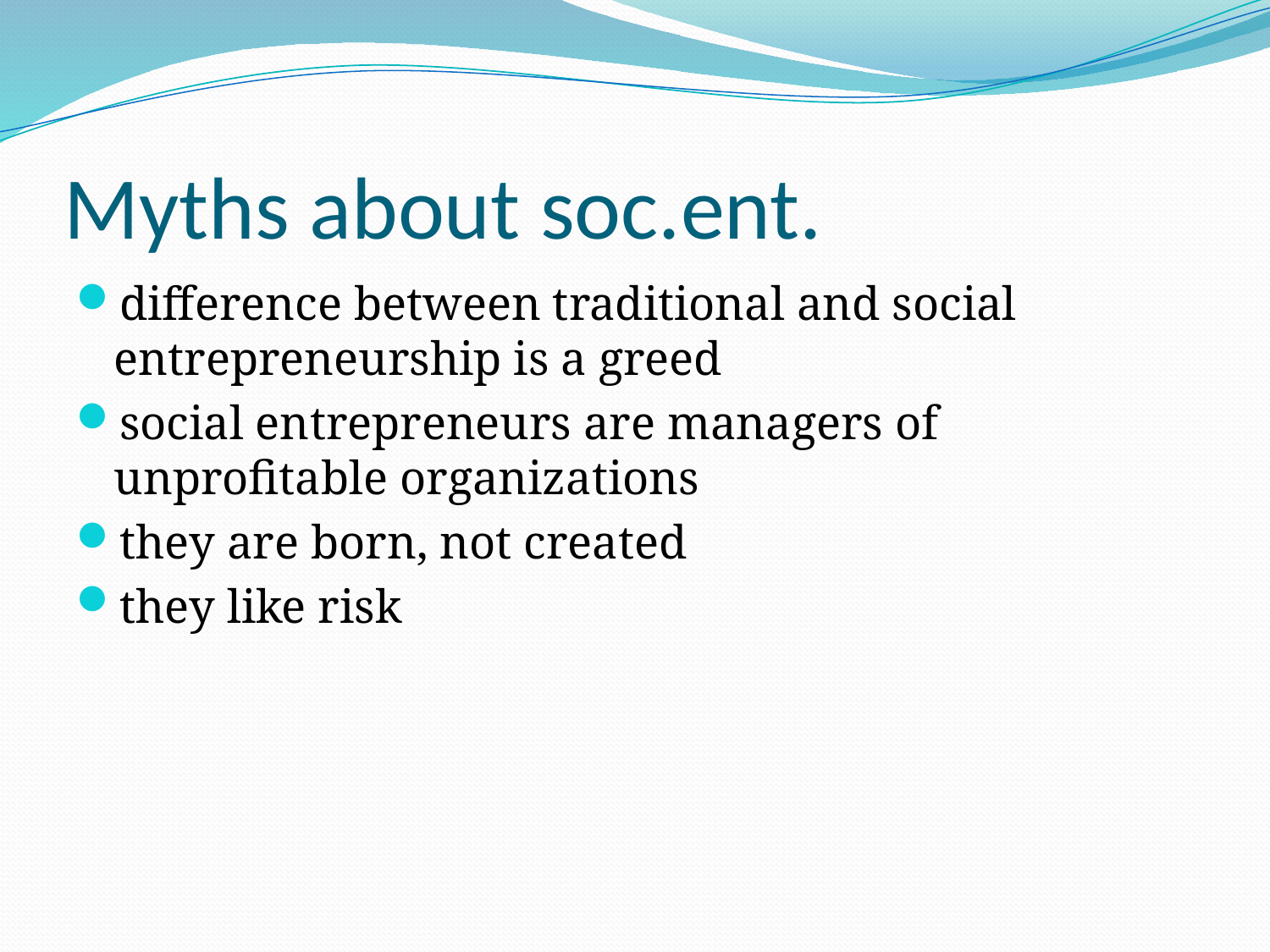

# Myths about soc.ent.
difference between traditional and social entrepreneurship is a greed
social entrepreneurs are managers of unprofitable organizations
they are born, not created
they like risk